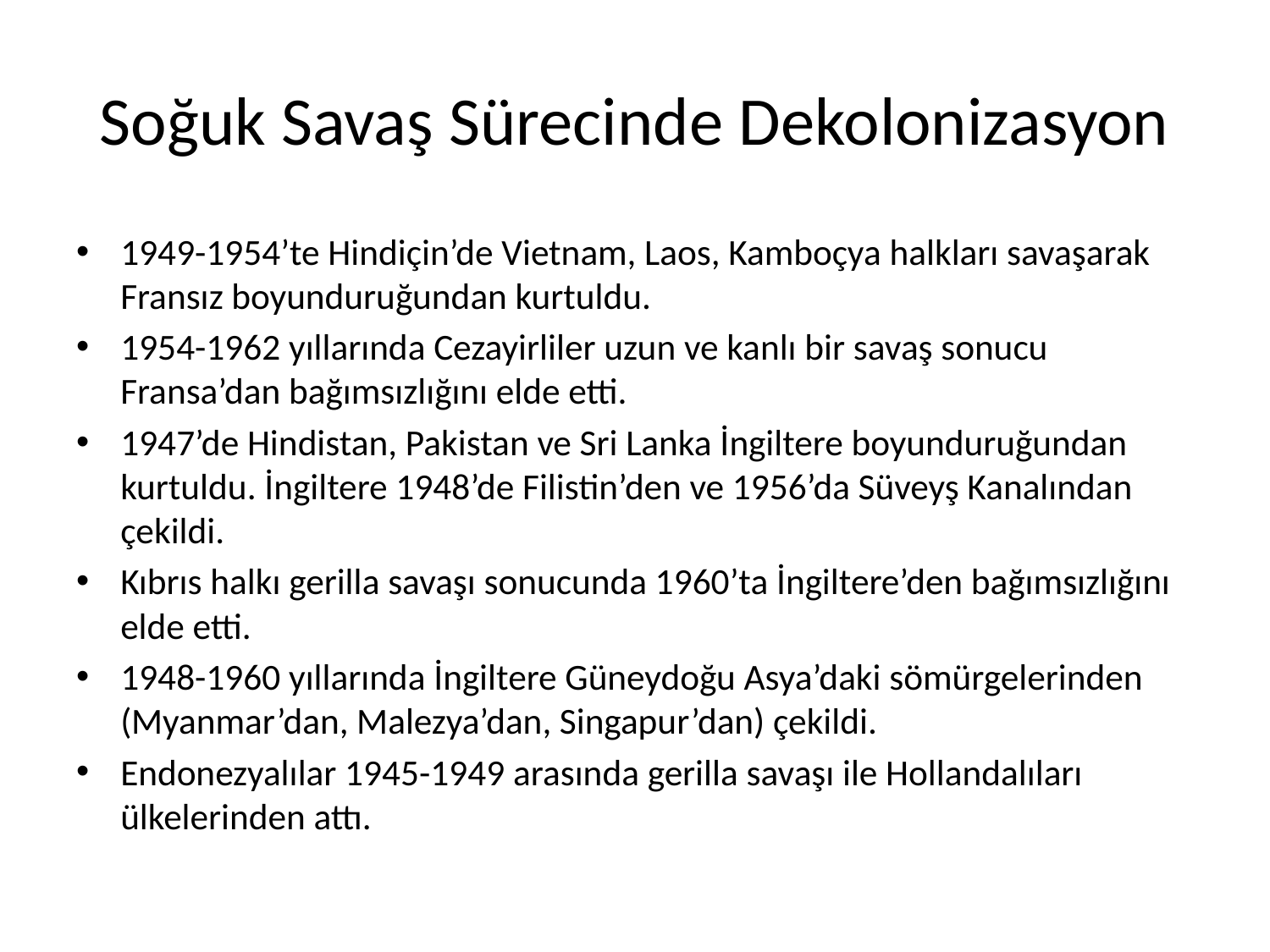

# Soğuk Savaş Sürecinde Dekolonizasyon
1949-1954’te Hindiçin’de Vietnam, Laos, Kamboçya halkları savaşarak Fransız boyunduruğundan kurtuldu.
1954-1962 yıllarında Cezayirliler uzun ve kanlı bir savaş sonucu Fransa’dan bağımsızlığını elde etti.
1947’de Hindistan, Pakistan ve Sri Lanka İngiltere boyunduruğundan kurtuldu. İngiltere 1948’de Filistin’den ve 1956’da Süveyş Kanalından çekildi.
Kıbrıs halkı gerilla savaşı sonucunda 1960’ta İngiltere’den bağımsızlığını elde etti.
1948-1960 yıllarında İngiltere Güneydoğu Asya’daki sömürgelerinden (Myanmar’dan, Malezya’dan, Singapur’dan) çekildi.
Endonezyalılar 1945-1949 arasında gerilla savaşı ile Hollandalıları ülkelerinden attı.